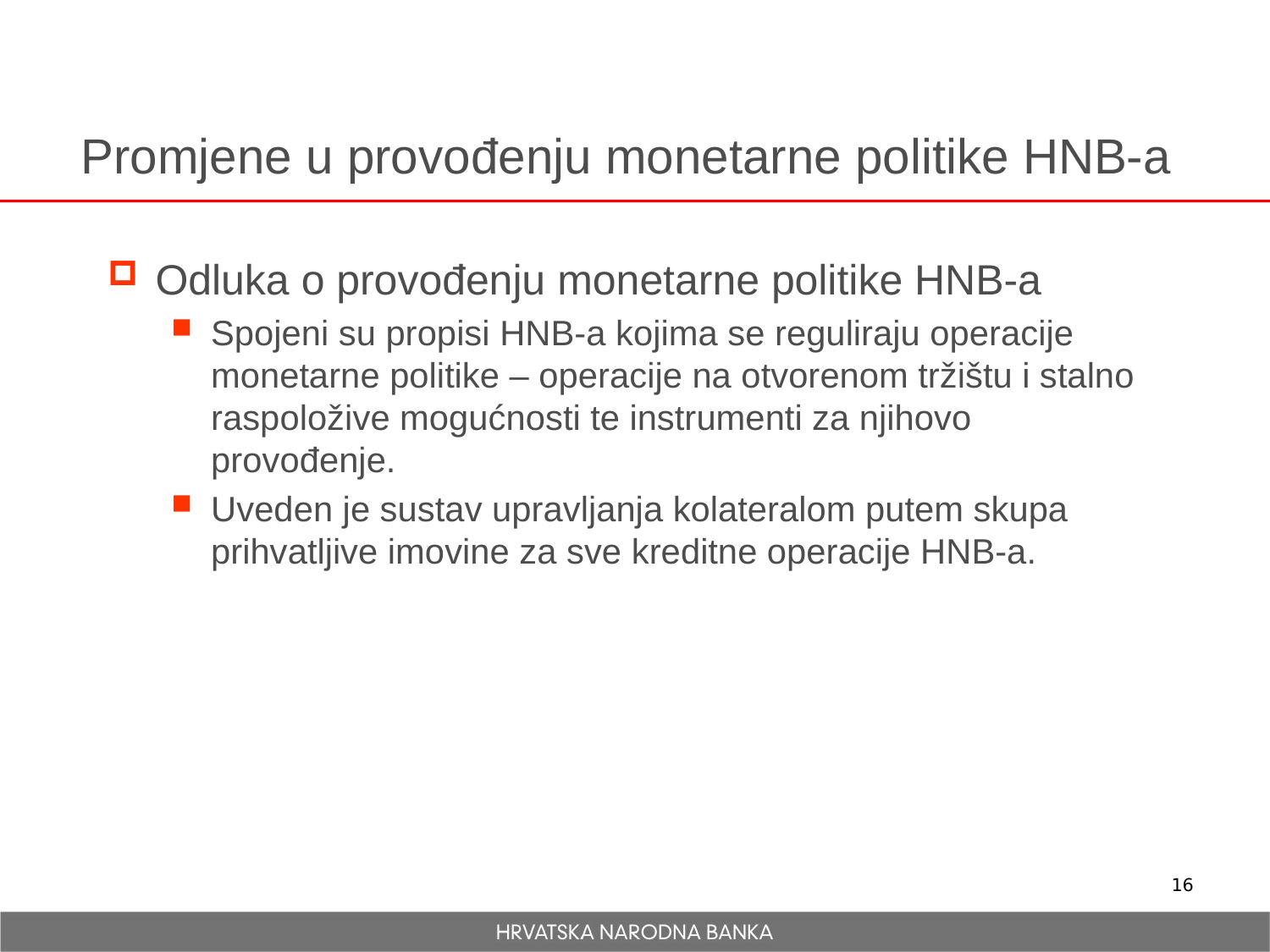

# Promjene u provođenju monetarne politike HNB-a
Odluka o provođenju monetarne politike HNB-a
Spojeni su propisi HNB-a kojima se reguliraju operacije monetarne politike – operacije na otvorenom tržištu i stalno raspoložive mogućnosti te instrumenti za njihovo provođenje.
Uveden je sustav upravljanja kolateralom putem skupa prihvatljive imovine za sve kreditne operacije HNB-a.
16